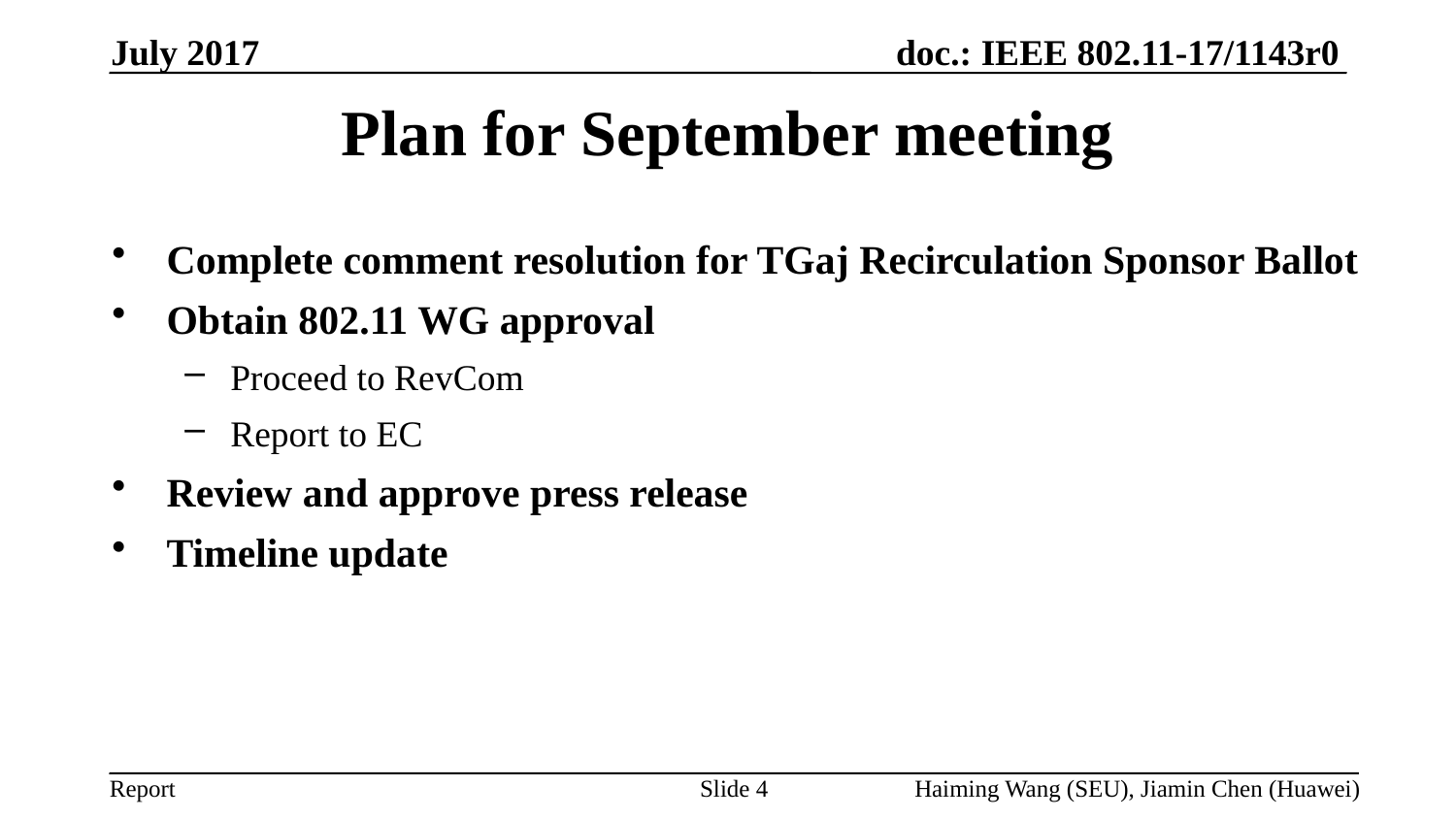

July 2017
# Plan for September meeting
Complete comment resolution for TGaj Recirculation Sponsor Ballot
Obtain 802.11 WG approval
Proceed to RevCom
Report to EC
Review and approve press release
Timeline update
Slide 4
Haiming Wang (SEU), Jiamin Chen (Huawei)